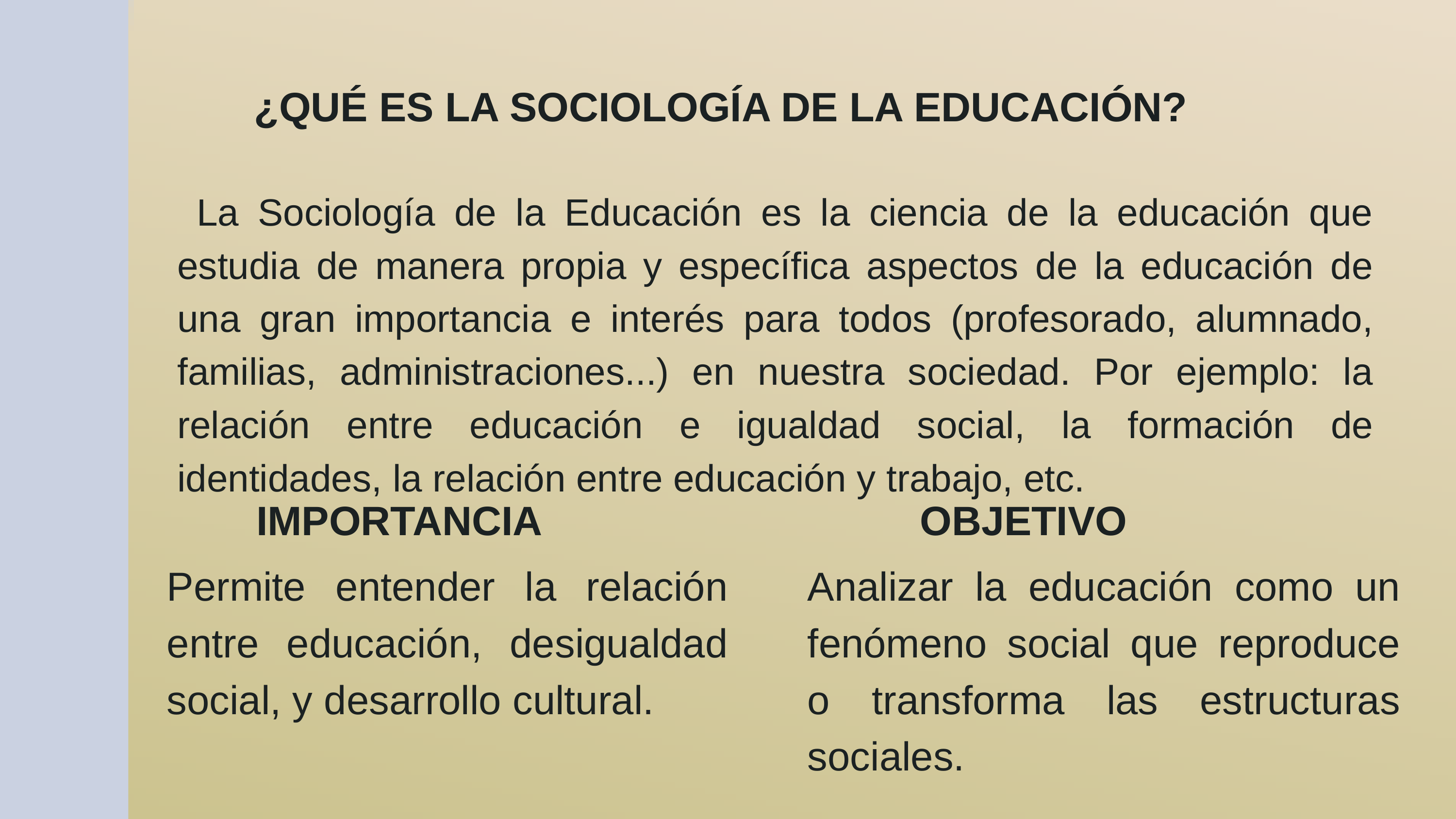

¿QUÉ ES LA SOCIOLOGÍA DE LA EDUCACIÓN?
 La Sociología de la Educación es la ciencia de la educación que estudia de manera propia y específica aspectos de la educación de una gran importancia e interés para todos (profesorado, alumnado, familias, administraciones...) en nuestra sociedad. Por ejemplo: la relación entre educación e igualdad social, la formación de identidades, la relación entre educación y trabajo, etc.
IMPORTANCIA
OBJETIVO
Permite entender la relación entre educación, desigualdad social, y desarrollo cultural.
Analizar la educación como un fenómeno social que reproduce o transforma las estructuras sociales.